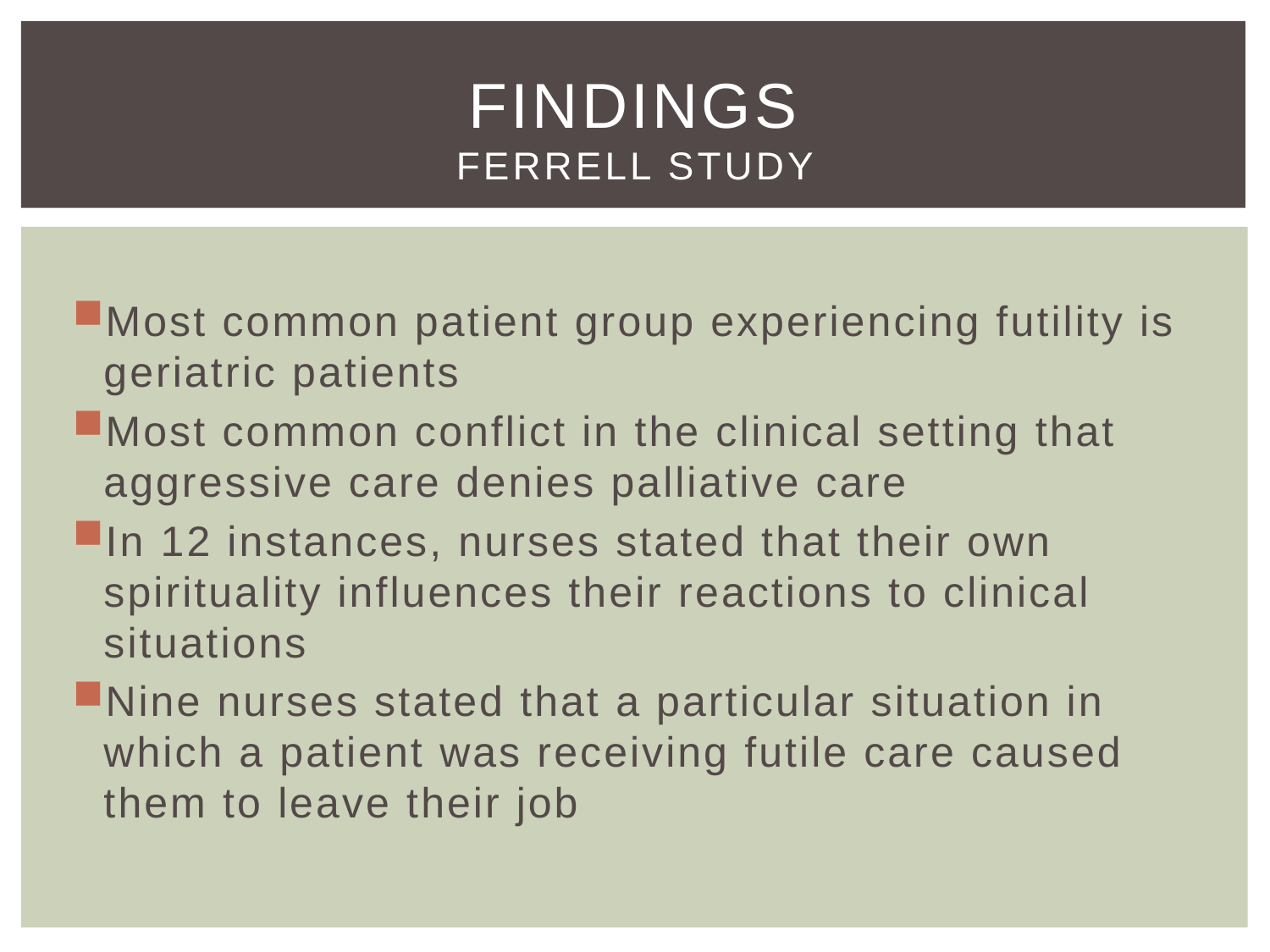

# Findings Ferrell study
Most common patient group experiencing futility is geriatric patients
Most common conflict in the clinical setting that aggressive care denies palliative care
In 12 instances, nurses stated that their own spirituality influences their reactions to clinical situations
Nine nurses stated that a particular situation in which a patient was receiving futile care caused them to leave their job